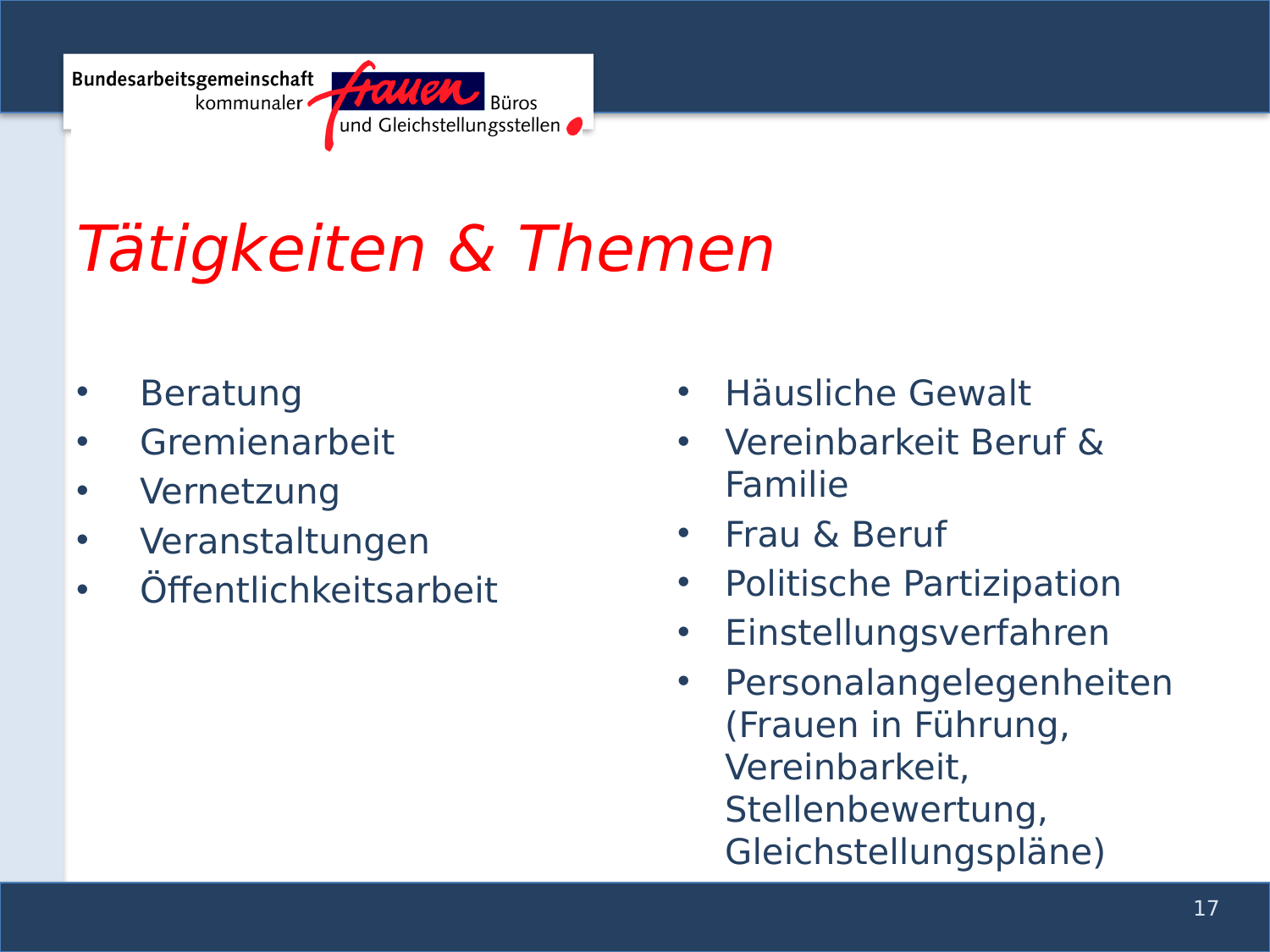

# Tätigkeiten & Themen
Beratung
Gremienarbeit
Vernetzung
Veranstaltungen
Öffentlichkeitsarbeit

Häusliche Gewalt
Vereinbarkeit Beruf & Familie
Frau & Beruf
Politische Partizipation
Einstellungsverfahren
Personalangelegenheiten (Frauen in Führung, Vereinbarkeit, Stellenbewertung, Gleichstellungspläne)

17